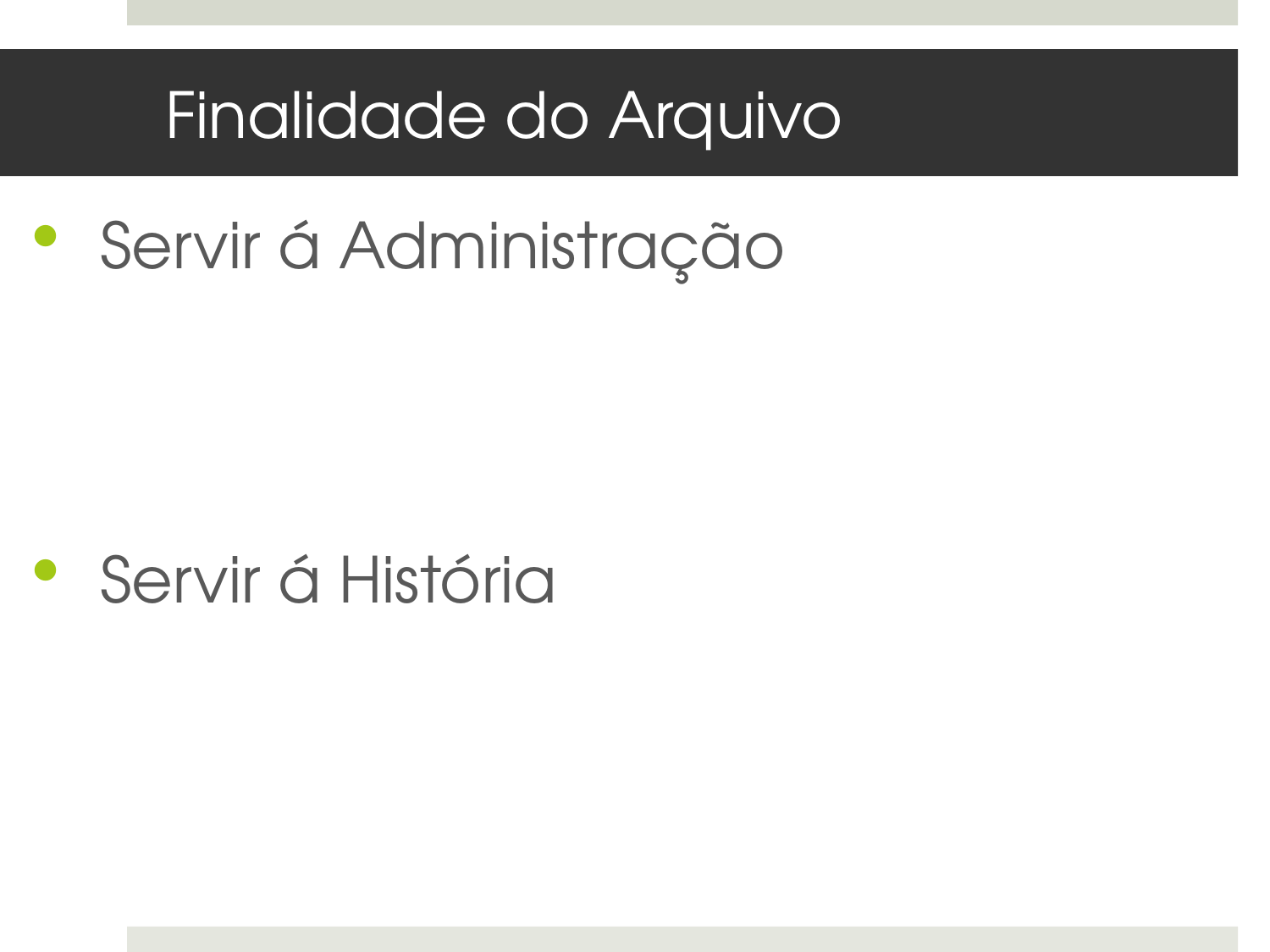

# Finalidade do Arquivo
 Servir á Administração

 Servir á História